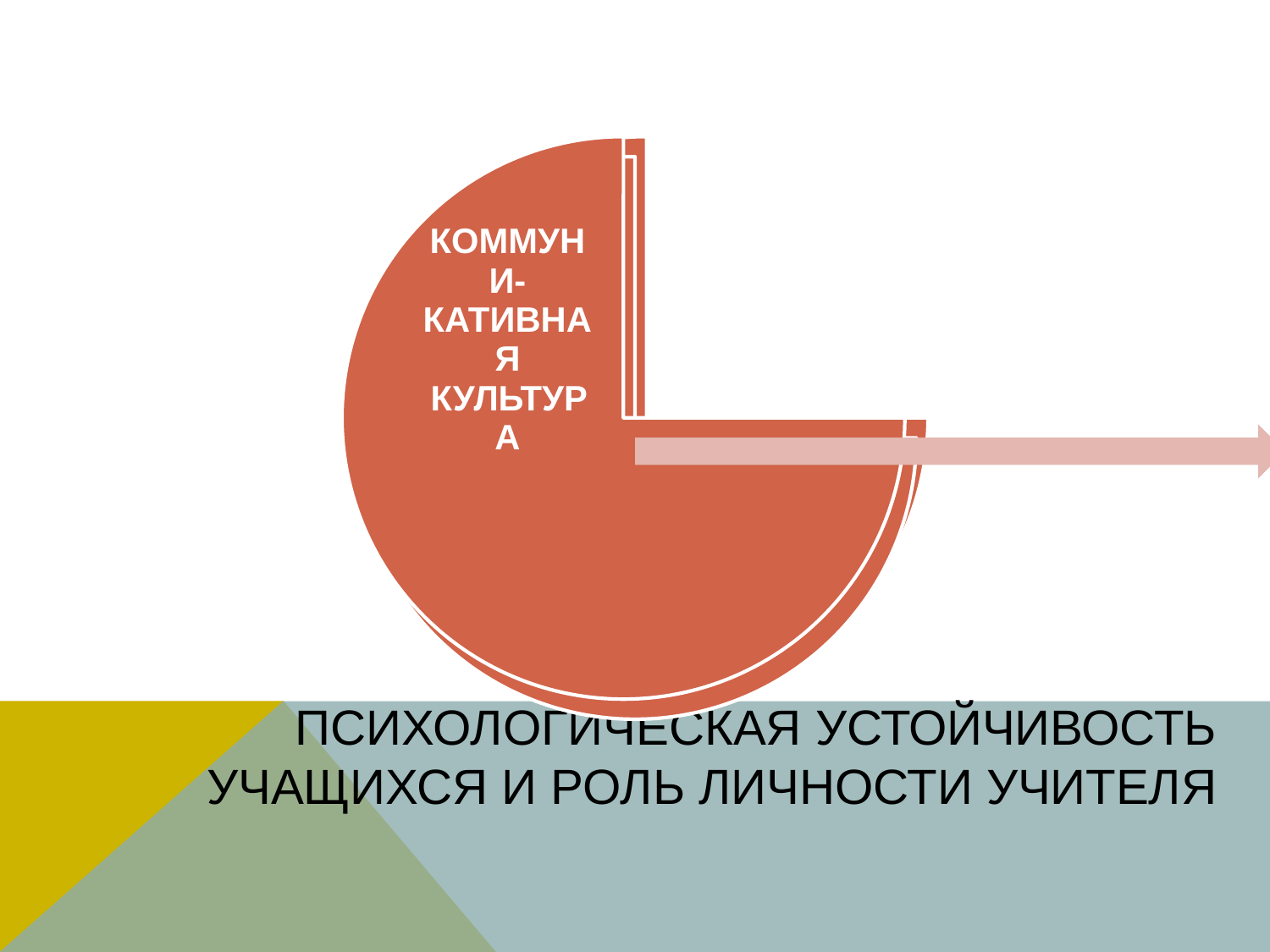

ПСИХОЛО-ГИЧЕСКИЕ УСТАНОВКИ
ХАРАКТЕР ПЕДАГОГА
КОММУНИ-КАТИВНАЯ КУЛЬТУРА
# ПСИХОЛОГИЧЕСКАЯ УСТОЙЧИВОСТЬ УЧАЩИХСЯ И РОЛЬ ЛИЧНОСТИ УЧИТЕЛЯ